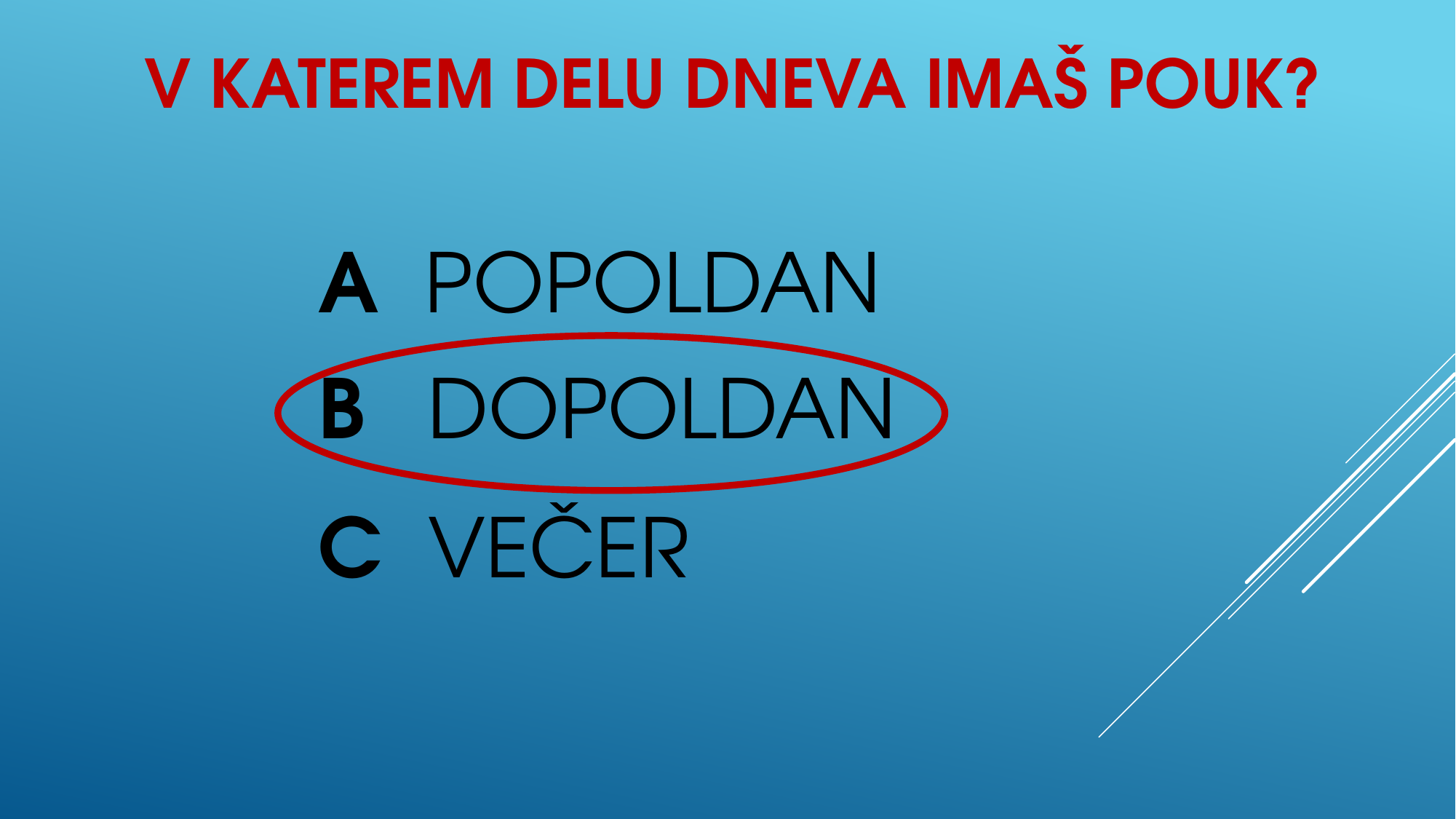

# V KATEREM DELU DNEVA IMAŠ POUK?
A  POPOLDAN

B 	DOPOLDAN
C  VEČER